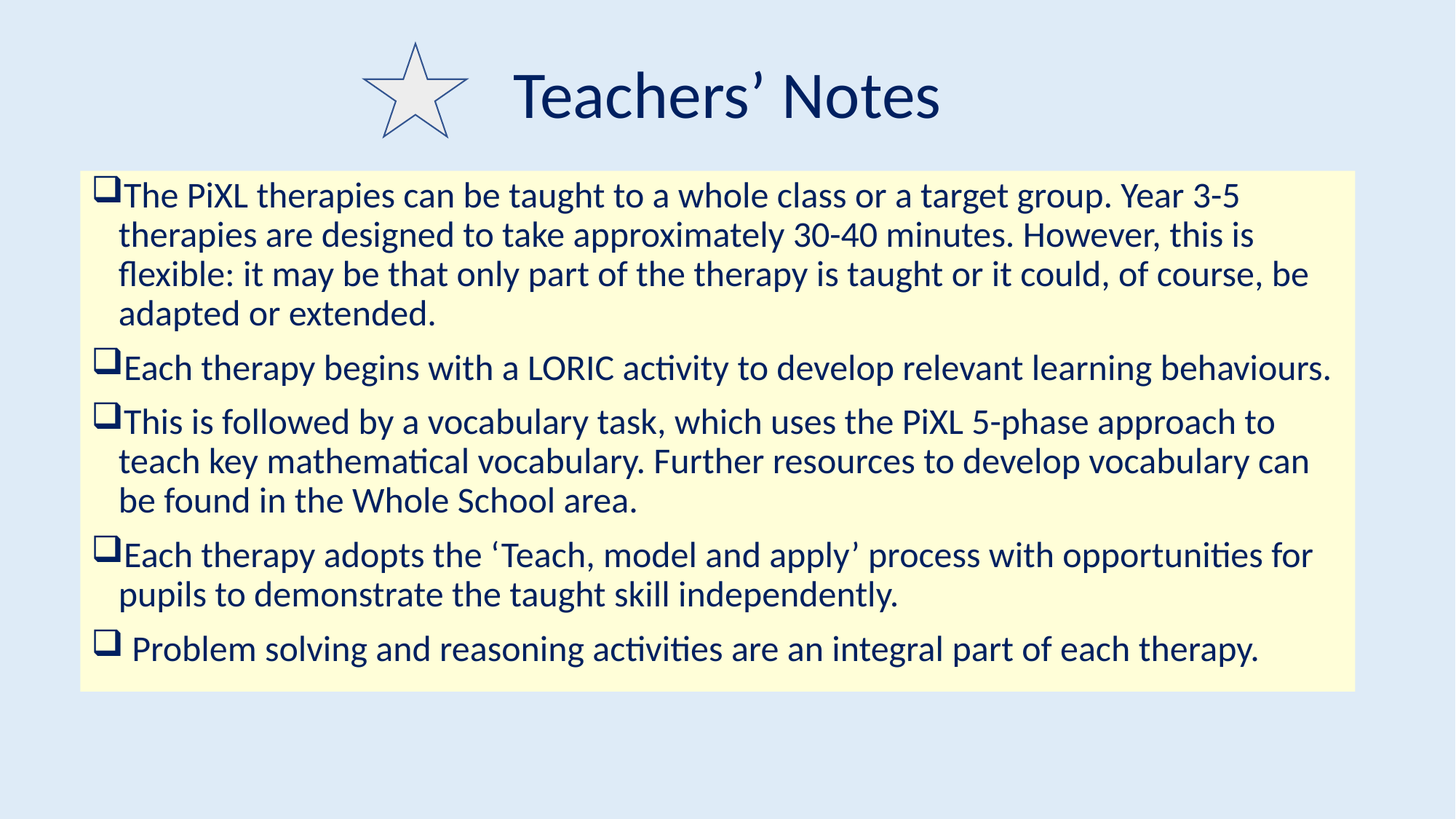

# Teachers’ Notes

The PiXL therapies can be taught to a whole class or a target group. Year 3-5 therapies are designed to take approximately 30-40 minutes. However, this is flexible: it may be that only part of the therapy is taught or it could, of course, be adapted or extended.
Each therapy begins with a LORIC activity to develop relevant learning behaviours.
This is followed by a vocabulary task, which uses the PiXL 5-phase approach to teach key mathematical vocabulary. Further resources to develop vocabulary can be found in the Whole School area.
Each therapy adopts the ‘Teach, model and apply’ process with opportunities for pupils to demonstrate the taught skill independently.
 Problem solving and reasoning activities are an integral part of each therapy.